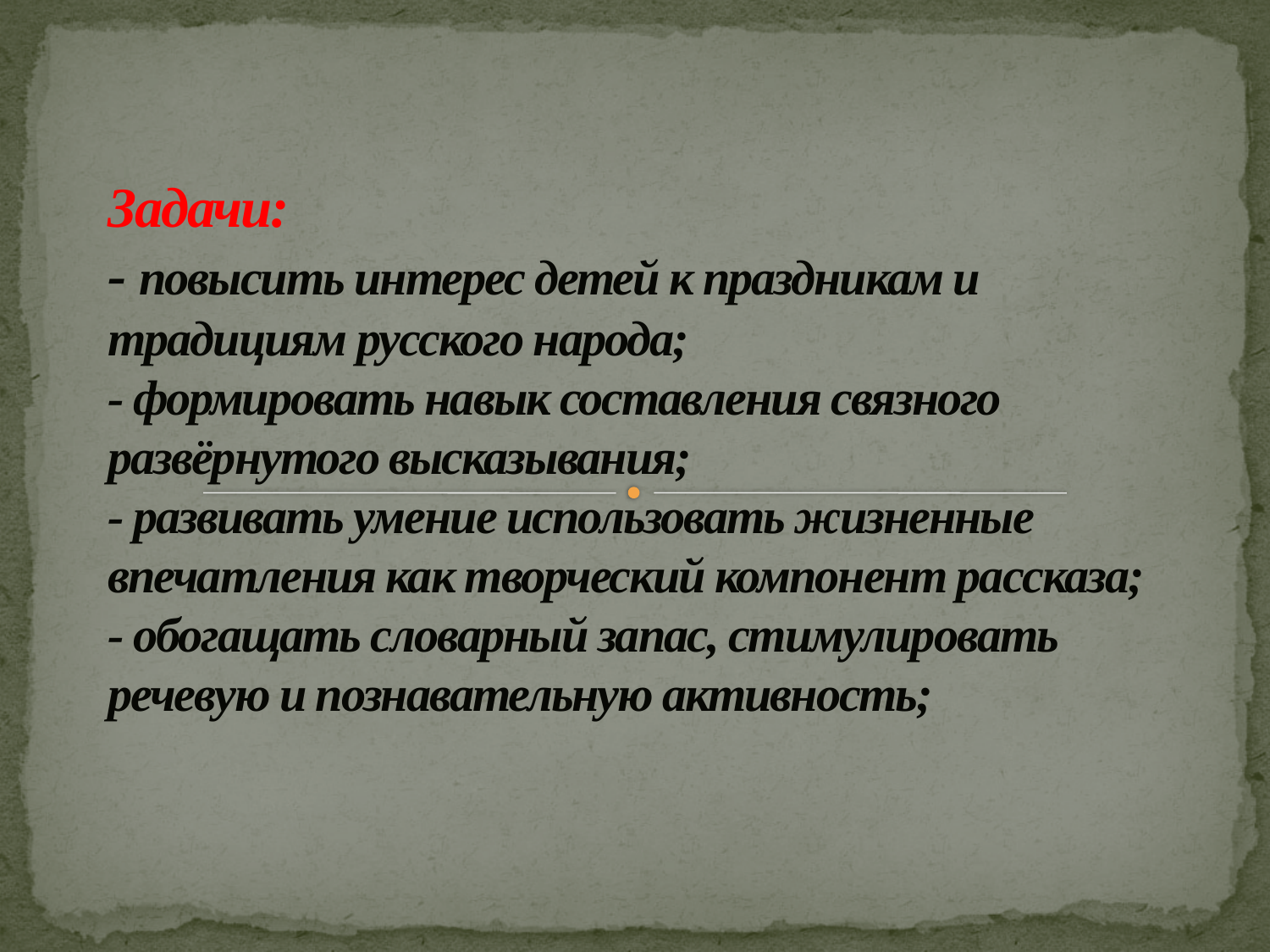

# Задачи: - повысить интерес детей к праздникам и традициям русского народа; - формировать навык составления связного развёрнутого высказывания; - развивать умение использовать жизненные впечатления как творческий компонент рассказа; - обогащать словарный запас, стимулировать речевую и познавательную активность;